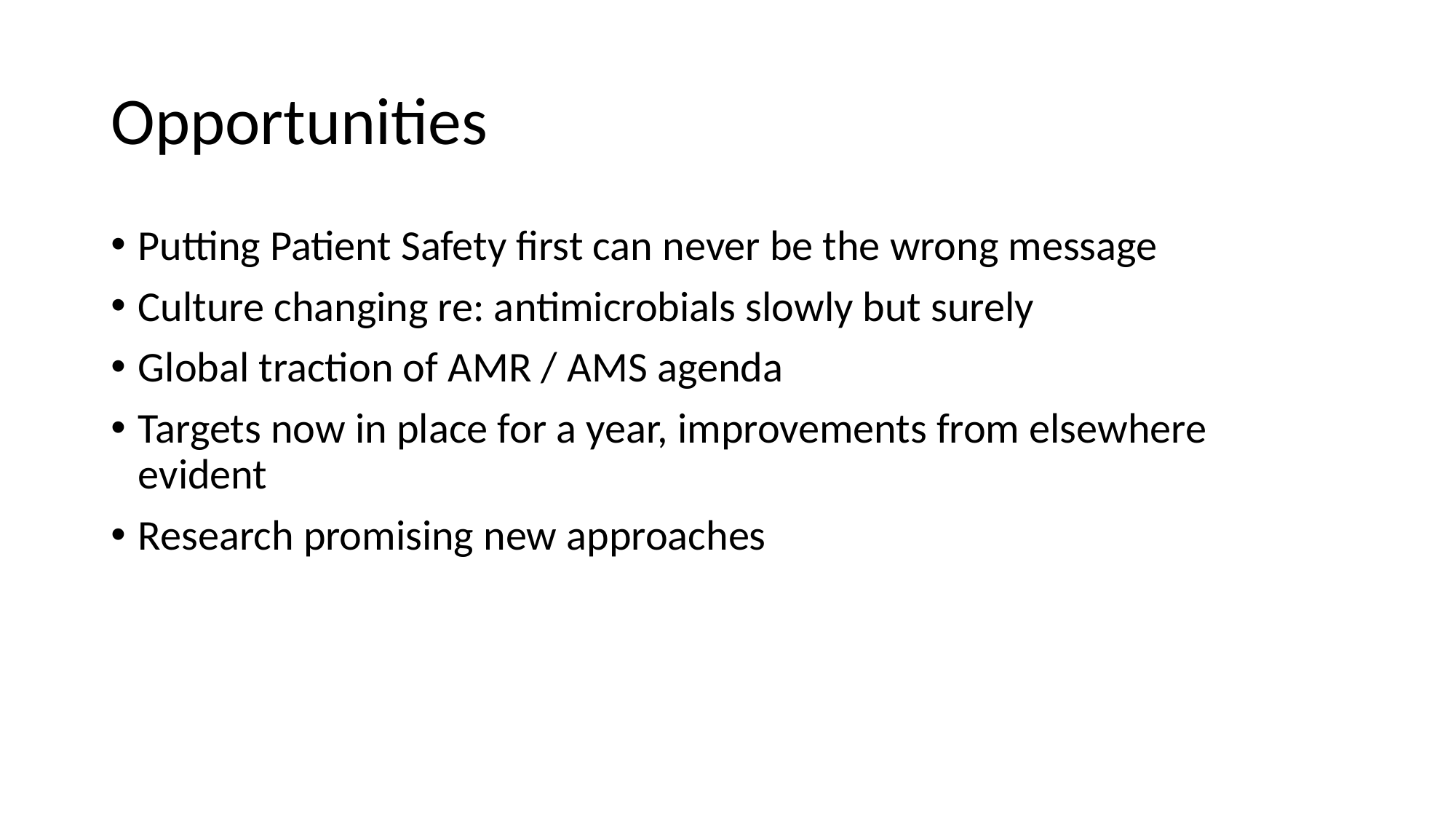

# Opportunities
Putting Patient Safety first can never be the wrong message
Culture changing re: antimicrobials slowly but surely
Global traction of AMR / AMS agenda
Targets now in place for a year, improvements from elsewhere evident
Research promising new approaches